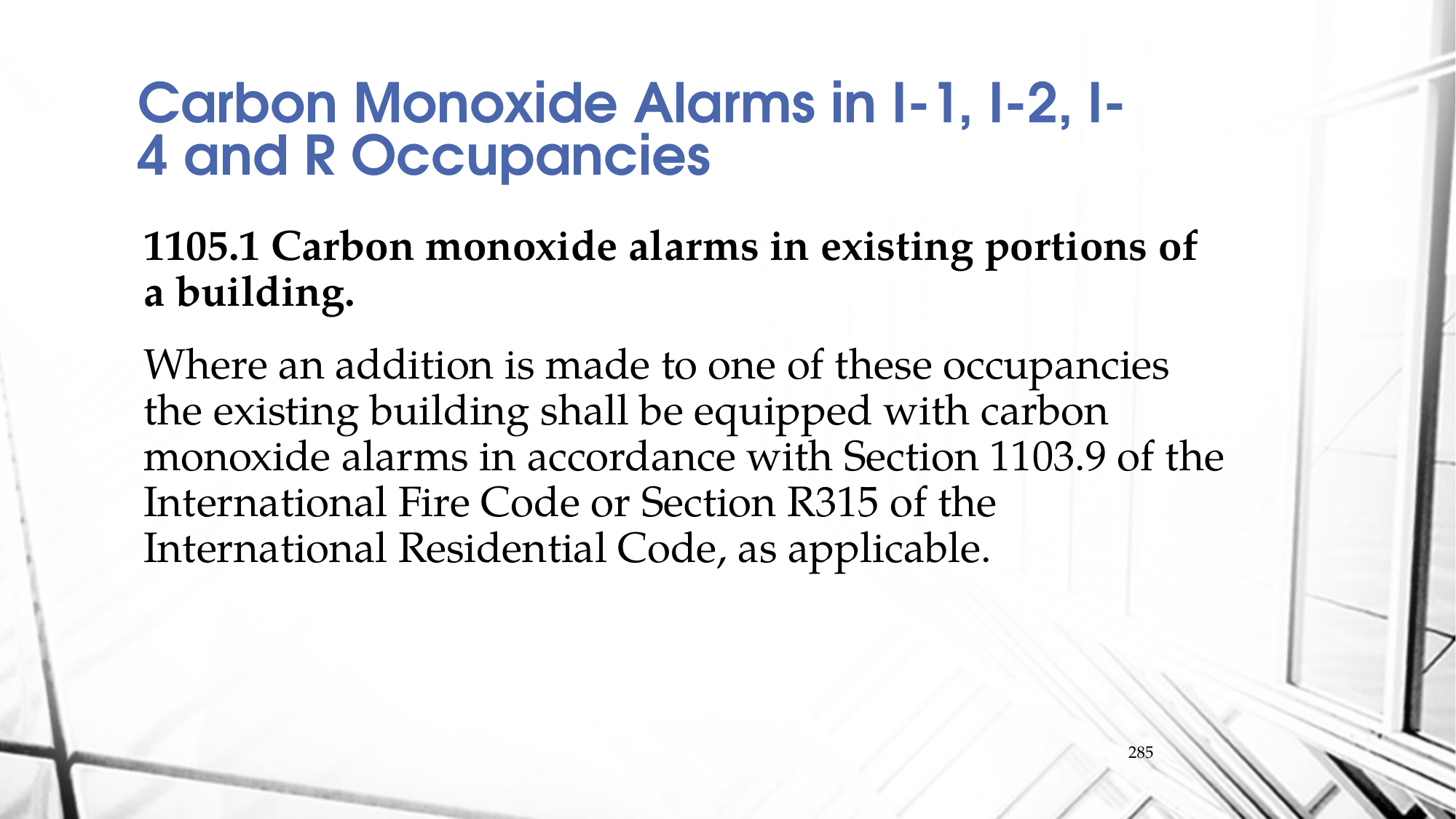

# Carbon Monoxide Alarms in I-1, I-2, I-4 and R Occupancies
1105.1 Carbon monoxide alarms in existing portions of a building.
Where an addition is made to one of these occupancies the existing building shall be equipped with carbon monoxide alarms in accordance with Section 1103.9 of the International Fire Code or Section R315 of the International Residential Code, as applicable.
285